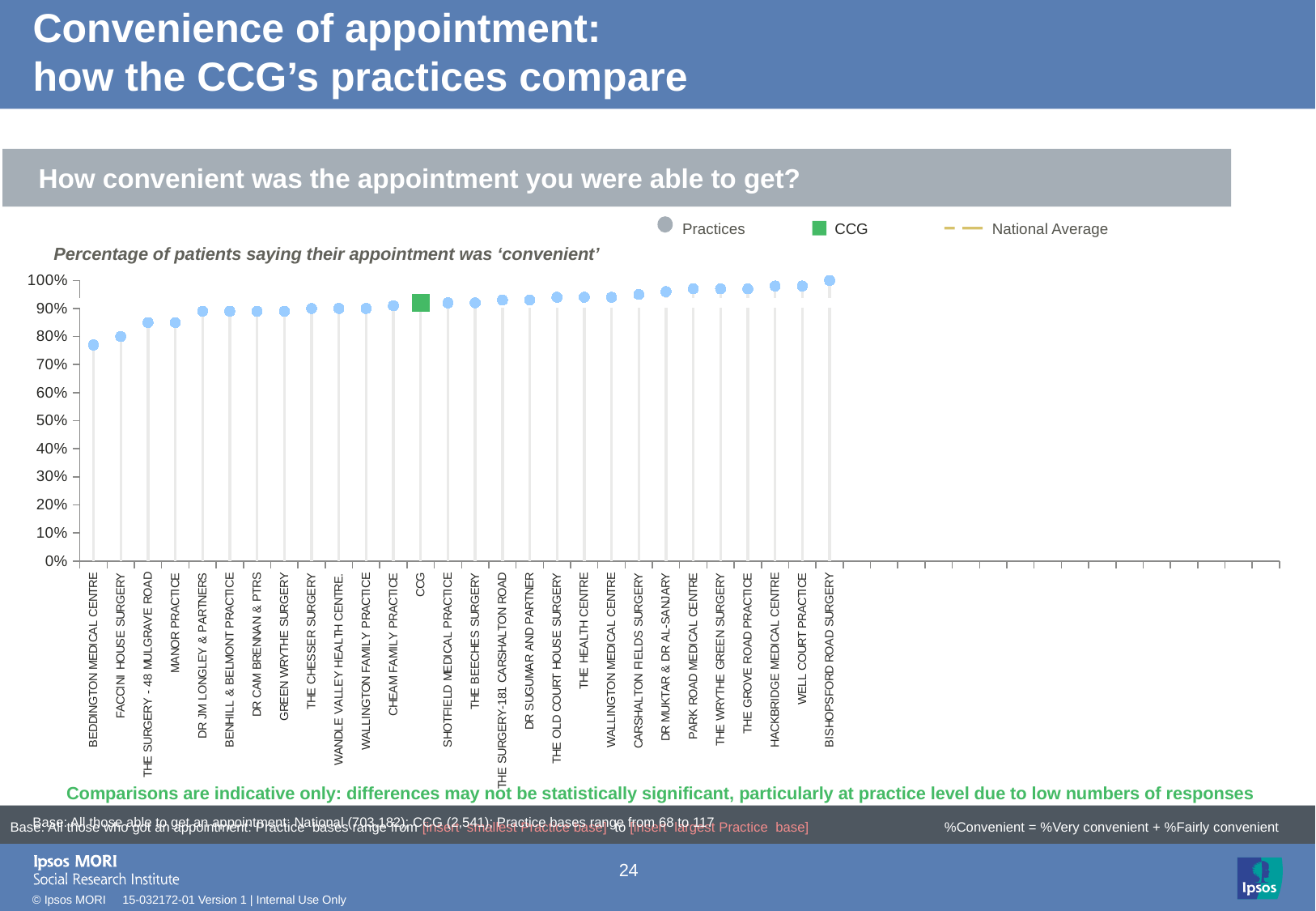

# Convenience of appointment: how the CCG’s practices compare
How convenient was the appointment you were able to get?

Practices
CCG
National Average

Percentage of patients saying their appointment was ‘convenient’

### Chart

| Category | Leave alone!! | Column1 | Column2 | Column3 | Column4 | Target | Performance |  |  |
|---|---|---|---|---|---|---|---|---|---|
| BEDDINGTON MEDICAL CENTRE | None | None | 0.77 | None | None | 0.92 | 0.77 | -0.05 | -0.05 |
| FACCINI HOUSE SURGERY | None | None | 0.8 | None | None | 0.92 | 0.8 | -0.05 | -0.05 |
| THE SURGERY - 48 MULGRAVE ROAD | None | None | 0.85 | None | None | 0.92 | 0.85 | -0.05 | -0.05 |
| MANOR PRACTICE | None | None | 0.85 | None | None | 0.92 | 0.85 | -0.05 | -0.05 |
| DR JM LONGLEY & PARTNERS | None | None | 0.89 | None | None | 0.92 | 0.89 | -0.05 | -0.05 |
| BENHILL & BELMONT PRACTICE | None | None | 0.89 | None | None | 0.92 | 0.89 | -0.05 | -0.05 |
| DR CAM BRENNAN & PTRS | None | None | 0.89 | None | None | 0.92 | 0.89 | -0.05 | -0.05 |
| GREEN WRYTHE SURGERY | None | None | 0.89 | None | None | 0.92 | 0.89 | -0.05 | -0.05 |
| THE CHESSER SURGERY | None | None | 0.9 | None | None | 0.92 | 0.9 | -0.05 | -0.05 |
| WANDLE VALLEY HEALTH CENTRE. | None | None | 0.9 | None | None | 0.92 | 0.9 | -0.05 | -0.05 |
| WALLINGTON FAMILY PRACTICE | None | None | 0.9 | None | None | 0.92 | 0.9 | -0.05 | -0.05 |
| CHEAM FAMILY PRACTICE | None | None | 0.91 | None | None | 0.92 | 0.91 | -0.05 | -0.05 |
| CCG | None | None | 0.92 | None | None | 0.92 | -10.0 | 0.92 | -0.05 |
| SHOTFIELD MEDICAL PRACTICE | None | None | 0.92 | None | None | 0.92 | 0.92 | -0.05 | -0.05 |
| THE BEECHES SURGERY | None | None | 0.92 | None | None | 0.92 | 0.92 | -0.05 | -0.05 |
| THE SURGERY-181 CARSHALTON ROAD | None | None | 0.93 | None | None | 0.92 | 0.93 | -0.05 | -0.05 |
| DR SUGUMAR AND PARTNER | None | None | 0.93 | None | None | 0.92 | 0.93 | -0.05 | -0.05 |
| THE OLD COURT HOUSE SURGERY | None | None | 0.94 | None | None | 0.92 | 0.94 | -0.05 | -0.05 |
| THE HEALTH CENTRE | None | None | 0.94 | None | None | 0.92 | 0.94 | -0.05 | -0.05 |
| WALLINGTON MEDICAL CENTRE | None | None | 0.94 | None | None | 0.92 | 0.94 | -0.05 | -0.05 |
| CARSHALTON FIELDS SURGERY | None | None | 0.95 | None | None | 0.92 | 0.95 | -0.05 | -0.05 |
| DR MUKTAR & DR AL-SANJARY | None | None | 0.96 | None | None | 0.92 | 0.96 | -0.05 | -0.05 |
| PARK ROAD MEDICAL CENTRE | None | None | 0.97 | None | None | 0.92 | 0.97 | -0.05 | -0.05 |
| THE WRYTHE GREEN SURGERY | None | None | 0.97 | None | None | 0.92 | 0.97 | -0.05 | -0.05 |
| THE GROVE ROAD PRACTICE | None | None | 0.97 | None | None | 0.92 | 0.97 | -0.05 | -0.05 |
| HACKBRIDGE MEDICAL CENTRE | None | None | 0.98 | None | None | 0.92 | 0.98 | -0.05 | -0.05 |
| WELL COURT PRACTICE | None | None | 0.98 | None | None | 0.92 | 0.98 | -0.05 | -0.05 |
| BISHOPSFORD ROAD SURGERY | None | None | 1.0 | None | None | 0.92 | 1.0 | -0.05 | -0.05 |

[unsupported chart]

Comparisons are indicative only: differences may not be statistically significant, particularly at practice level due to low numbers of responses
| Base: All those able to get an appointment: National (703,182); CCG (2,541); Practice bases range from 68 to 117 |
| --- |
Base: All those who got an appointment: Practice  bases range from [insert  smallest Practice base]  to [insert  largest Practice  base]
%Convenient = %Very convenient + %Fairly convenient